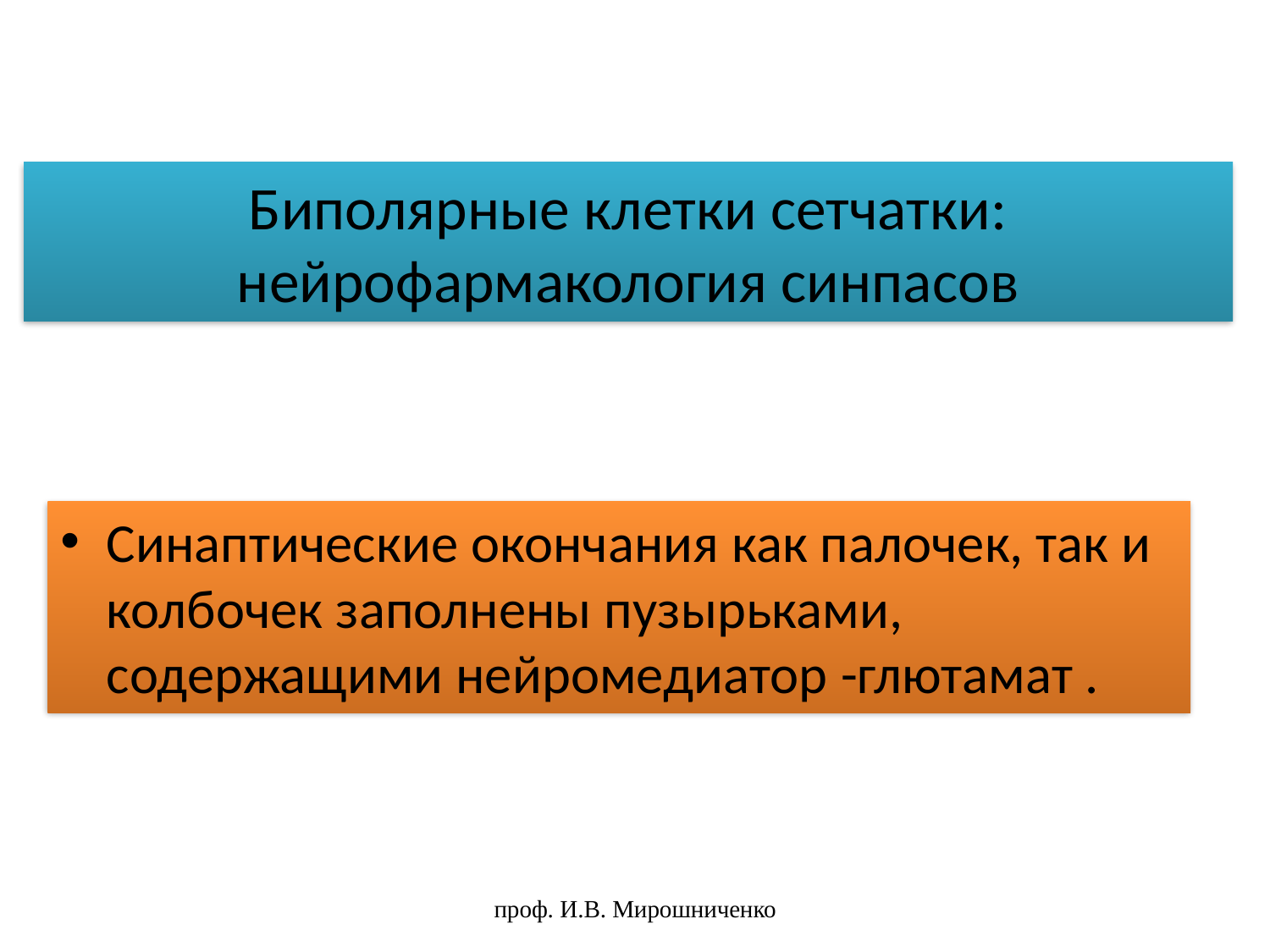

# Биполярные клетки сетчатки: нейрофармакология синпасов
Cинаптические окончания как палочек, так и колбочек заполнены пузырьками, содержащими нейромедиатор -глютамат .
проф. И.В. Мирошниченко